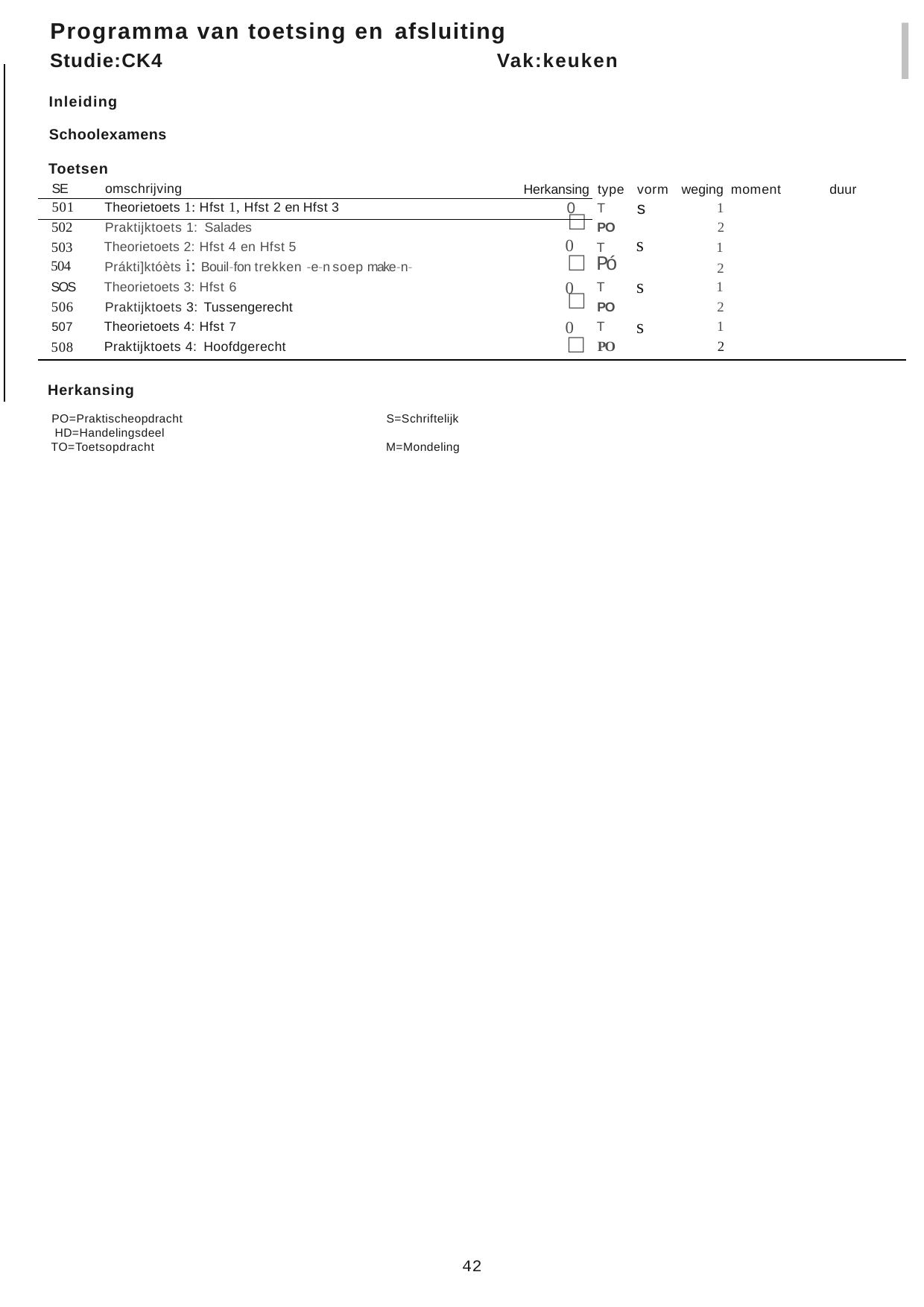

l
Programma van toetsing en afsluiting
Studie:CK4	Vak:keuken

Inleiding

Schoolexamens

Toetsen
| SE | omschrijving | Herkansing | type | vorm | weging moment | duur |
| --- | --- | --- | --- | --- | --- | --- |
| 501 | Theorietoets 1: Hfst 1, Hfst 2 en Hfst 3 | 0 | T | s | 1 |  |
| 502 | Praktijktoets 1: Salades | □ | PO |  | 2 |  |
| 503 | Theorietoets 2: Hfst 4 en Hfst 5 | 0 | T | s | 1 |  |
| 504 | Prákti]któèts i: Bouil-fon trekken -e-n soep make-n- | □ | Pó |  | 2 |  |
| SOS | Theorietoets 3: Hfst 6 | 0 | T | s | 1 |  |
| 506 | Praktijktoets 3: Tussengerecht | □ | PO |  | 2 |  |
| 507 | Theorietoets 4: Hfst 7 | 0 | T | s | 1 |  |
| 508 | Praktijktoets 4: Hoofdgerecht | □ | PO |  | 2 |  |
Herkansing
PO=Praktischeopdracht  HD=Handelingsdeel  TO=Toetsopdracht
S=Schriftelijk  M=Mondeling
42